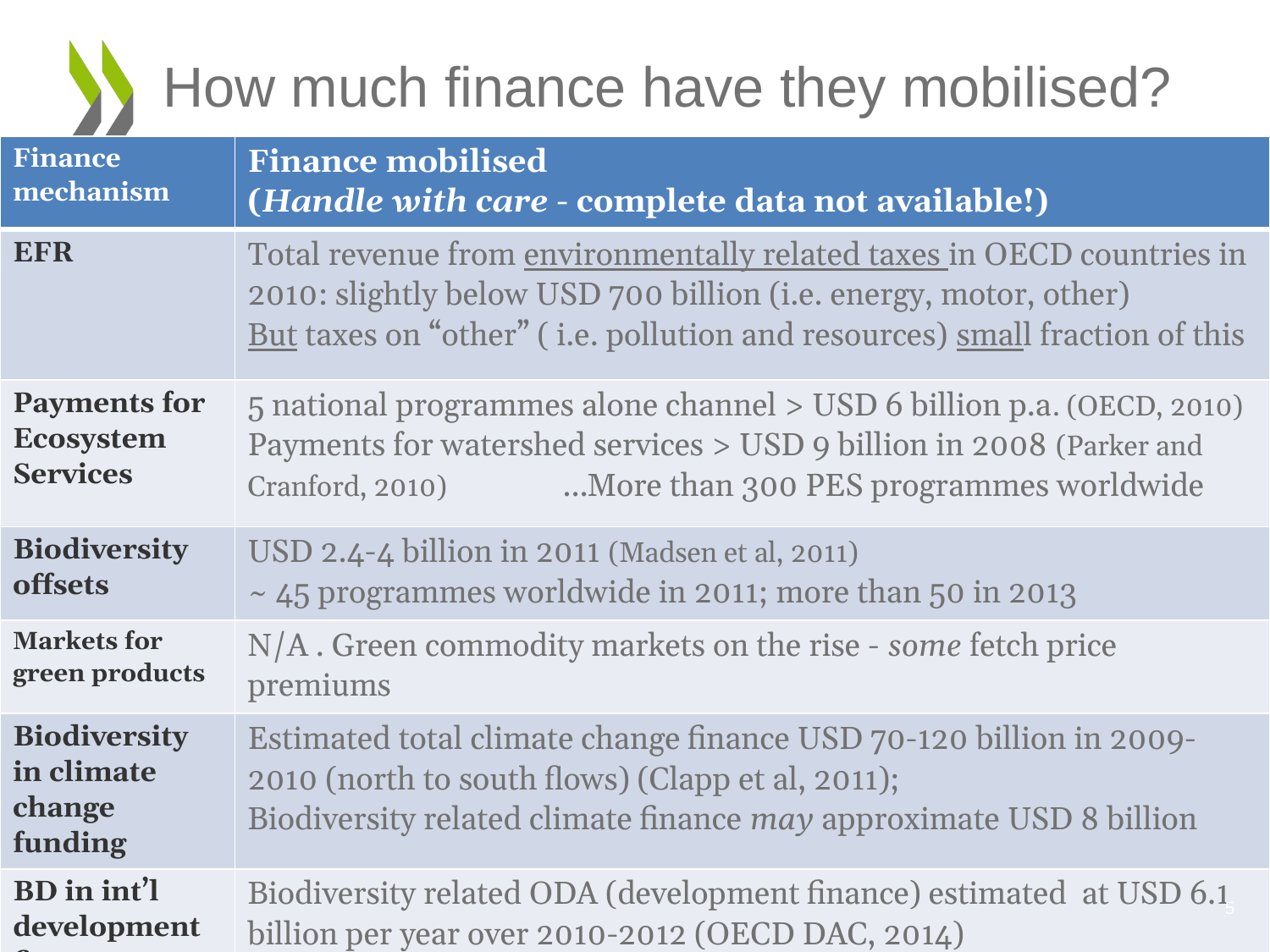

# How much finance have they mobilised?
| Finance mechanism | Finance mobilised (Handle with care - complete data not available!) |
| --- | --- |
| EFR | Total revenue from environmentally related taxes in OECD countries in 2010: slightly below USD 700 billion (i.e. energy, motor, other) But taxes on “other” ( i.e. pollution and resources) small fraction of this |
| Payments for Ecosystem Services | 5 national programmes alone channel > USD 6 billion p.a. (OECD, 2010) Payments for watershed services > USD 9 billion in 2008 (Parker and Cranford, 2010) …More than 300 PES programmes worldwide |
| Biodiversity offsets | USD 2.4-4 billion in 2011 (Madsen et al, 2011) ~ 45 programmes worldwide in 2011; more than 50 in 2013 |
| Markets for green products | N/A . Green commodity markets on the rise - some fetch price premiums |
| Biodiversity in climate change funding | Estimated total climate change finance USD 70-120 billion in 2009-2010 (north to south flows) (Clapp et al, 2011); Biodiversity related climate finance may approximate USD 8 billion |
| BD in int’l development finance | Biodiversity related ODA (development finance) estimated at USD 6.1 billion per year over 2010-2012 (OECD DAC, 2014) |
5